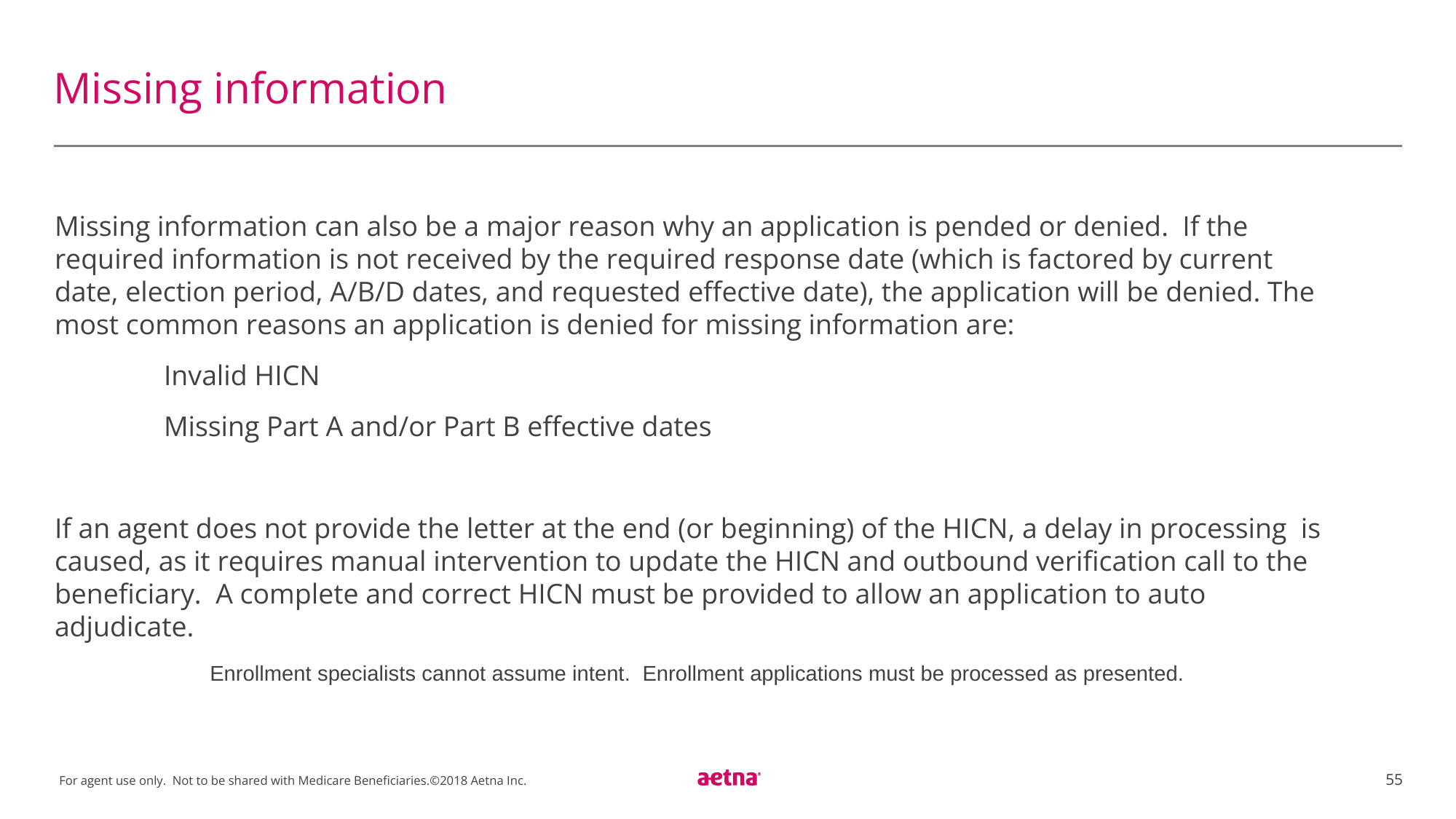

# Missing information

Missing information can also be a major reason why an application is pended or denied.  If the required information is not received by the required response date (which is factored by current date, election period, A/B/D dates, and requested effective date), the application will be denied. The most common reasons an application is denied for missing information are:
	Invalid HICN
	Missing Part A and/or Part B effective dates

If an agent does not provide the letter at the end (or beginning) of the HICN, a delay in processing  is caused, as it requires manual intervention to update the HICN and outbound verification call to the beneficiary.  A complete and correct HICN must be provided to allow an application to auto adjudicate.
Enrollment specialists cannot assume intent.  Enrollment applications must be processed as presented.

.